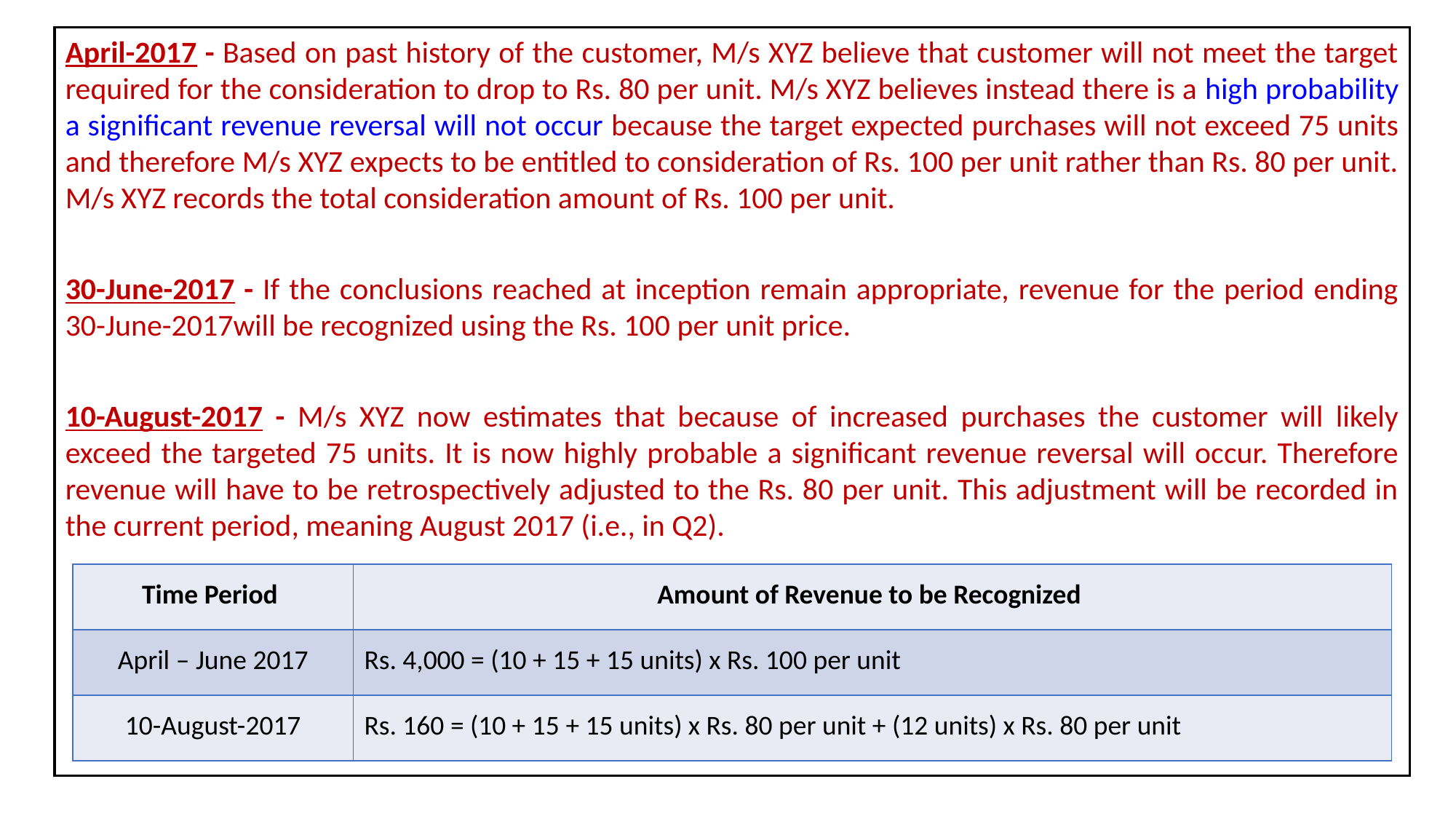

April-2017 - Based on past history of the customer, M/s XYZ believe that customer will not meet the target required for the consideration to drop to Rs. 80 per unit. M/s XYZ believes instead there is a high probability a significant revenue reversal will not occur because the target expected purchases will not exceed 75 units and therefore M/s XYZ expects to be entitled to consideration of Rs. 100 per unit rather than Rs. 80 per unit. M/s XYZ records the total consideration amount of Rs. 100 per unit.

30-June-2017 - If the conclusions reached at inception remain appropriate, revenue for the period ending 30-June-2017will be recognized using the Rs. 100 per unit price.

10-August-2017 - M/s XYZ now estimates that because of increased purchases the customer will likely exceed the targeted 75 units. It is now highly probable a significant revenue reversal will occur. Therefore revenue will have to be retrospectively adjusted to the Rs. 80 per unit. This adjustment will be recorded in the current period, meaning August 2017 (i.e., in Q2).

| Time Period | Amount of Revenue to be Recognized |
| --- | --- |
| April – June 2017 | Rs. 4,000 = (10 + 15 + 15 units) x Rs. 100 per unit |
| 10-August-2017 | Rs. 160 = (10 + 15 + 15 units) x Rs. 80 per unit + (12 units) x Rs. 80 per unit |